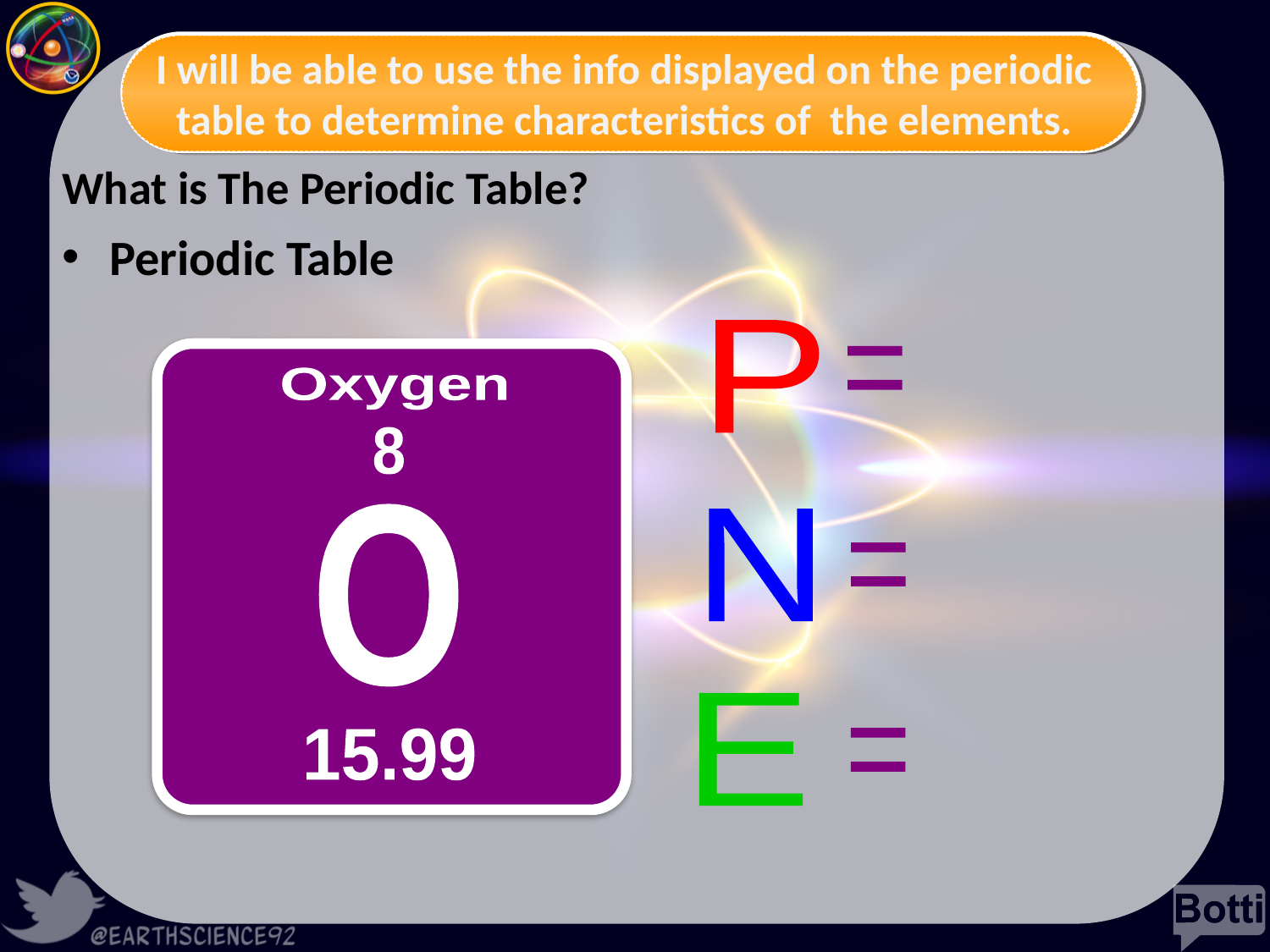

I will be able to use the info displayed on the periodic table to determine characteristics of  the elements.
# What is The Periodic Table?
Periodic Table
P
N
E
=
=
=

Oxygen
8
O
15.99